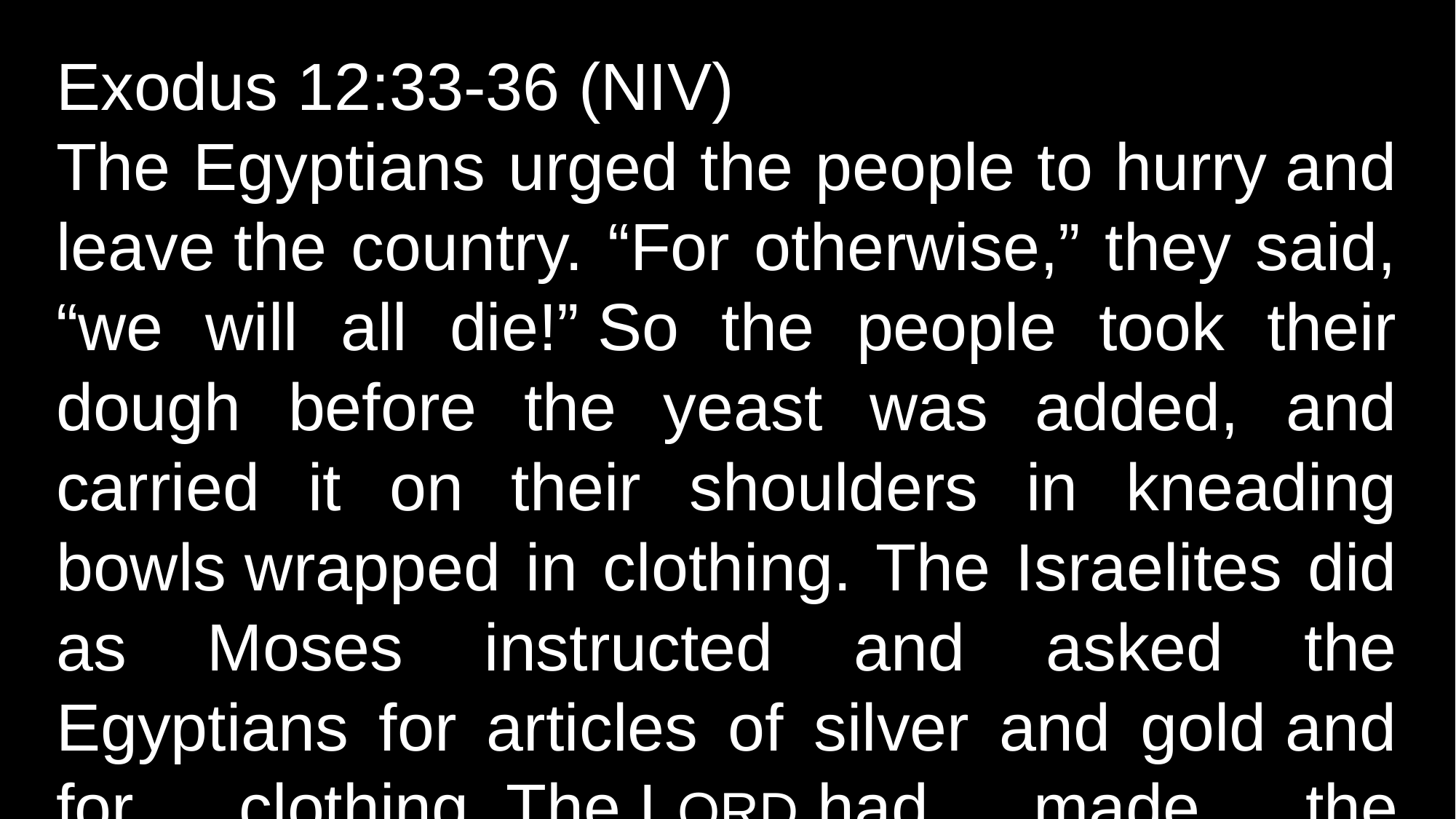

Exodus 12:33-36 (NIV)
The Egyptians urged the people to hurry and leave the country. “For otherwise,” they said, “we will all die!” So the people took their dough before the yeast was added, and carried it on their shoulders in kneading bowls wrapped in clothing. The Israelites did as Moses instructed and asked the Egyptians for articles of silver and gold and for clothing. The LORD had made the Egyptians